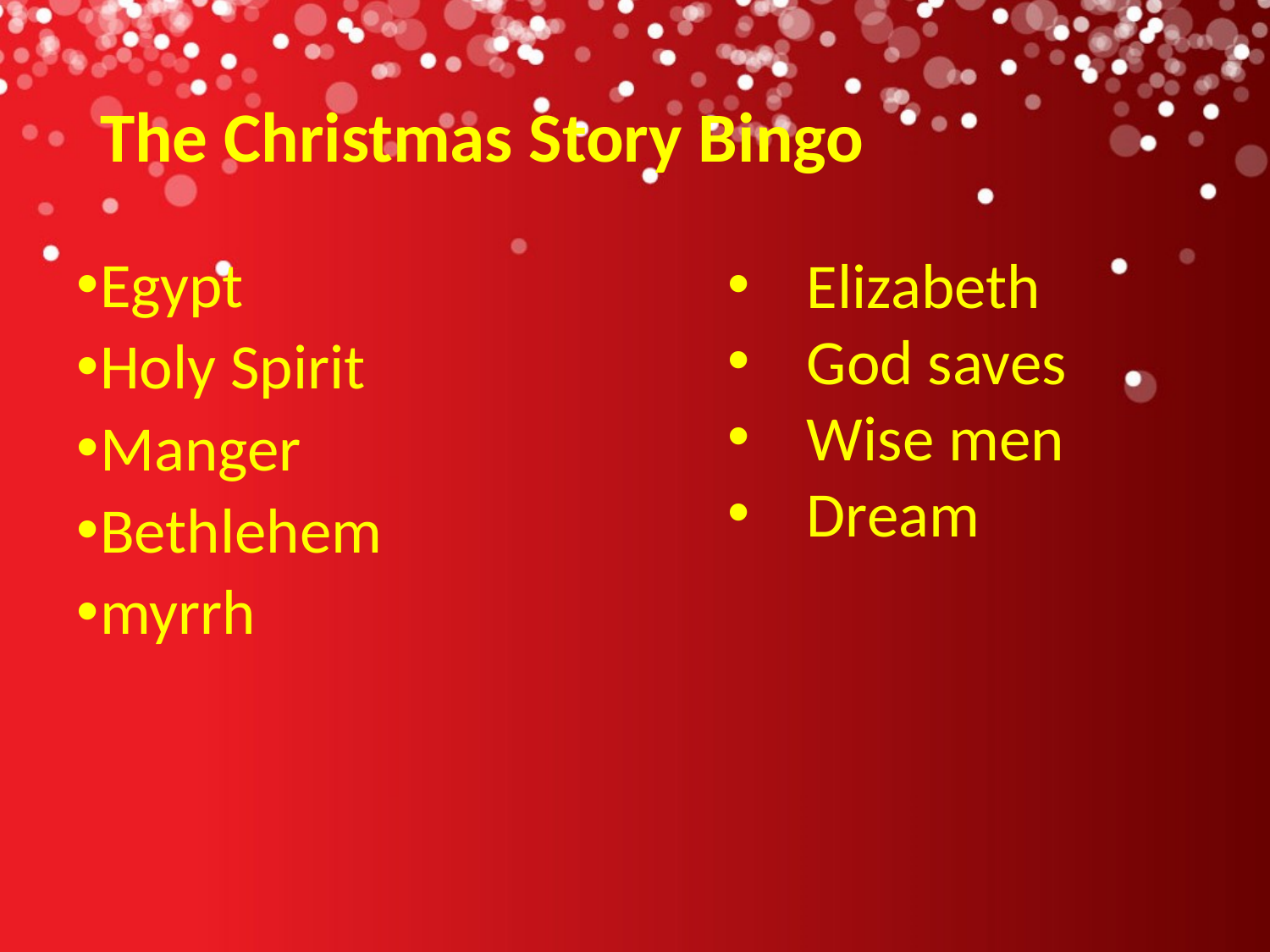

# The Christmas Story Bingo
Elizabeth
God saves
Wise men
Dream
Egypt
Holy Spirit
Manger
Bethlehem
myrrh